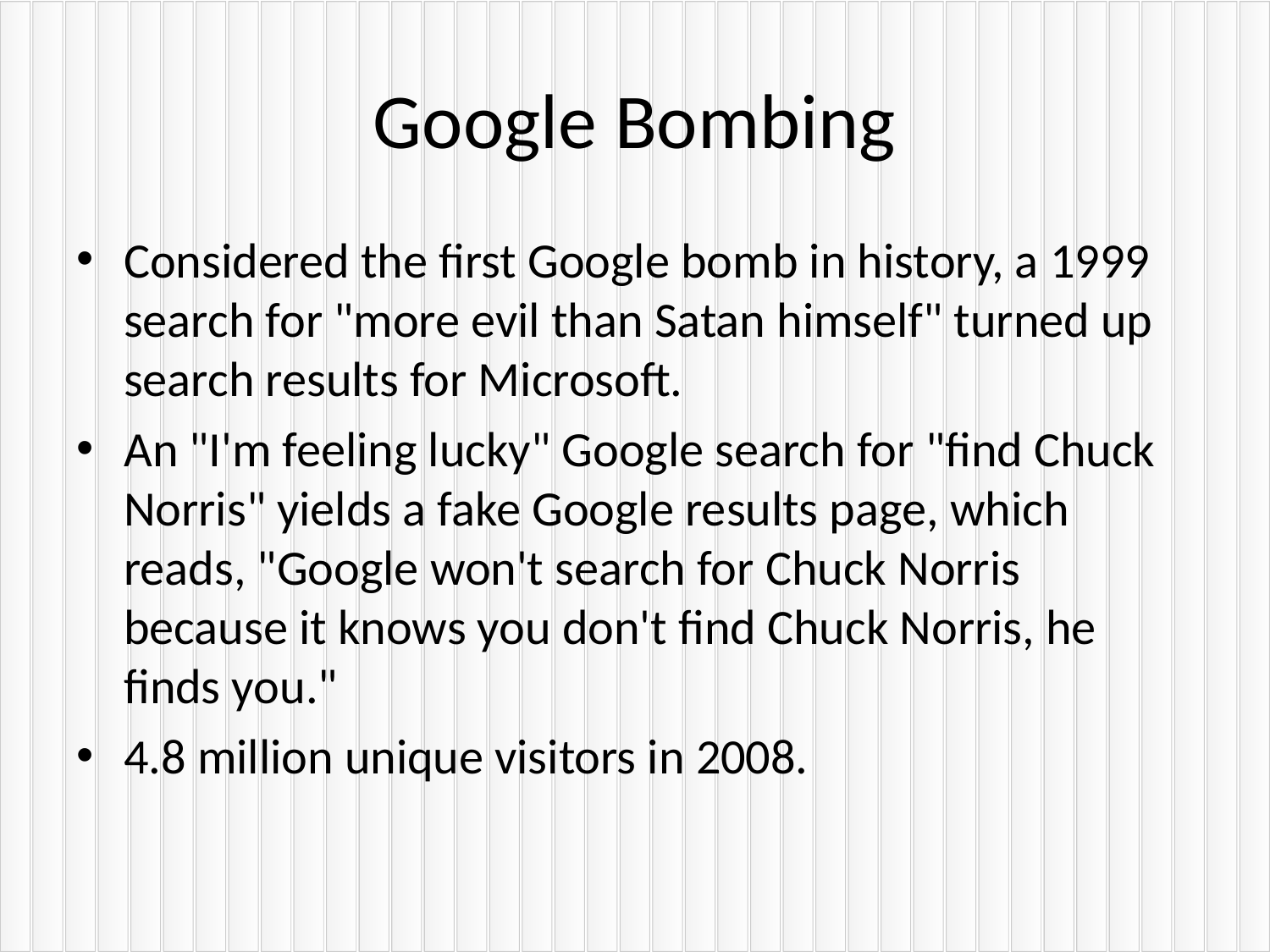

# Google Bombing
Considered the first Google bomb in history, a 1999 search for "more evil than Satan himself" turned up search results for Microsoft.
An "I'm feeling lucky" Google search for "find Chuck Norris" yields a fake Google results page, which reads, "Google won't search for Chuck Norris because it knows you don't find Chuck Norris, he finds you."
4.8 million unique visitors in 2008.